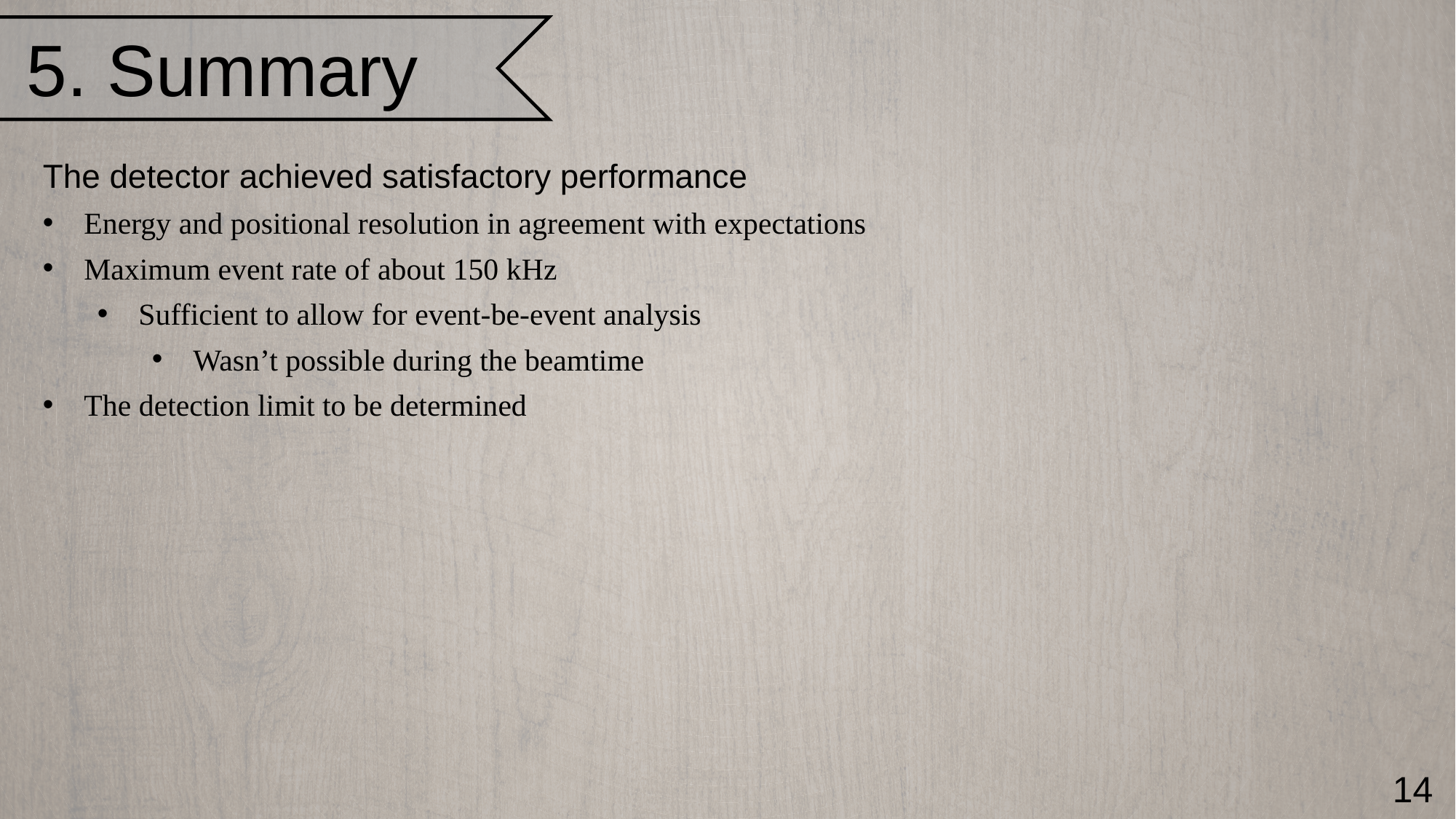

5. Summary
#
The detector achieved satisfactory performance
Energy and positional resolution in agreement with expectations
Maximum event rate of about 150 kHz
Sufficient to allow for event-be-event analysis
Wasn’t possible during the beamtime
The detection limit to be determined
14